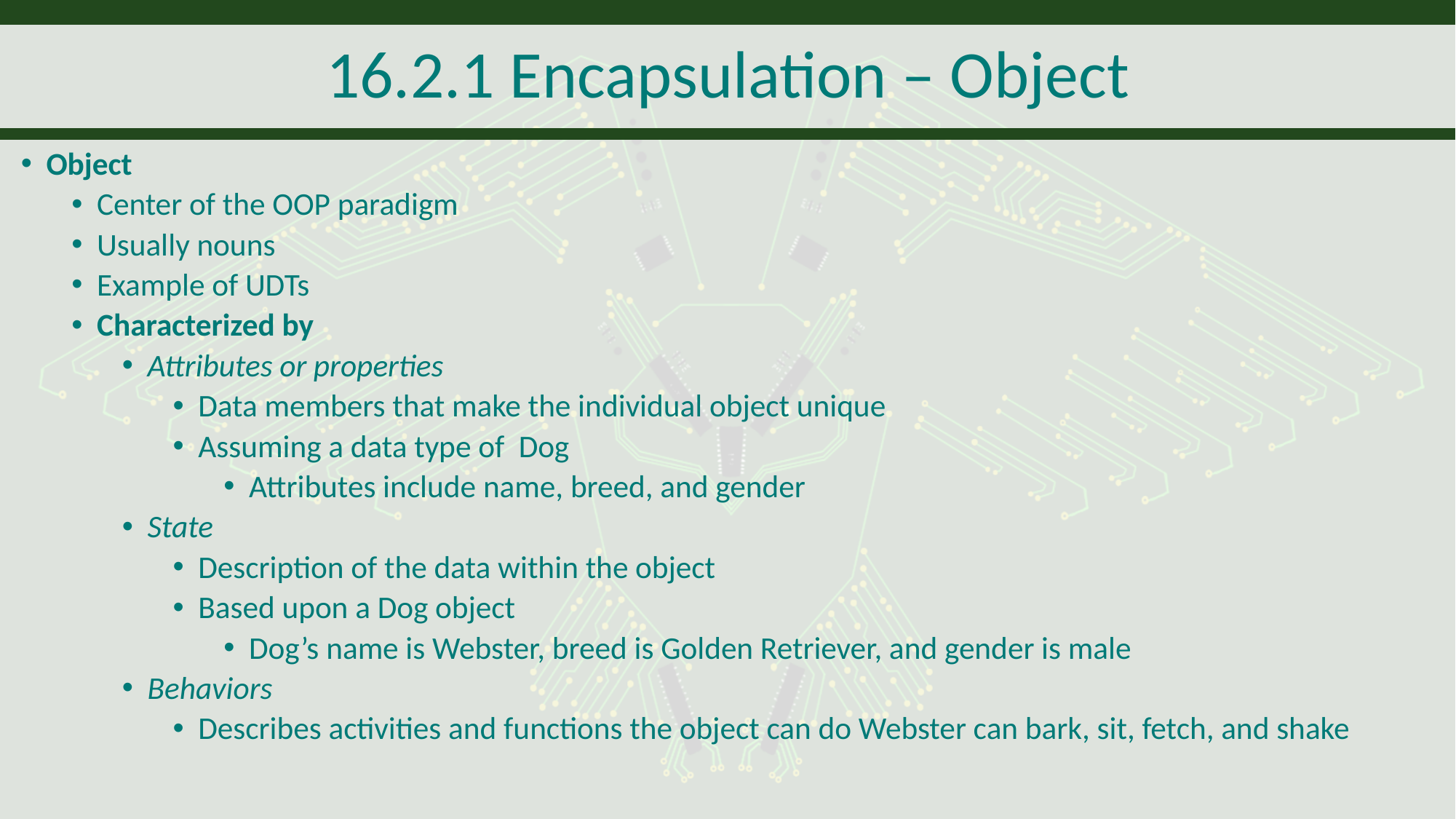

# 16.2.1 Encapsulation – Object
Object
Center of the OOP paradigm
Usually nouns
Example of UDTs
Characterized by
Attributes or properties
Data members that make the individual object unique
Assuming a data type of  Dog
Attributes include name, breed, and gender
State
Description of the data within the object
Based upon a Dog object
Dog’s name is Webster, breed is Golden Retriever, and gender is male
Behaviors
Describes activities and functions the object can do Webster can bark, sit, fetch, and shake